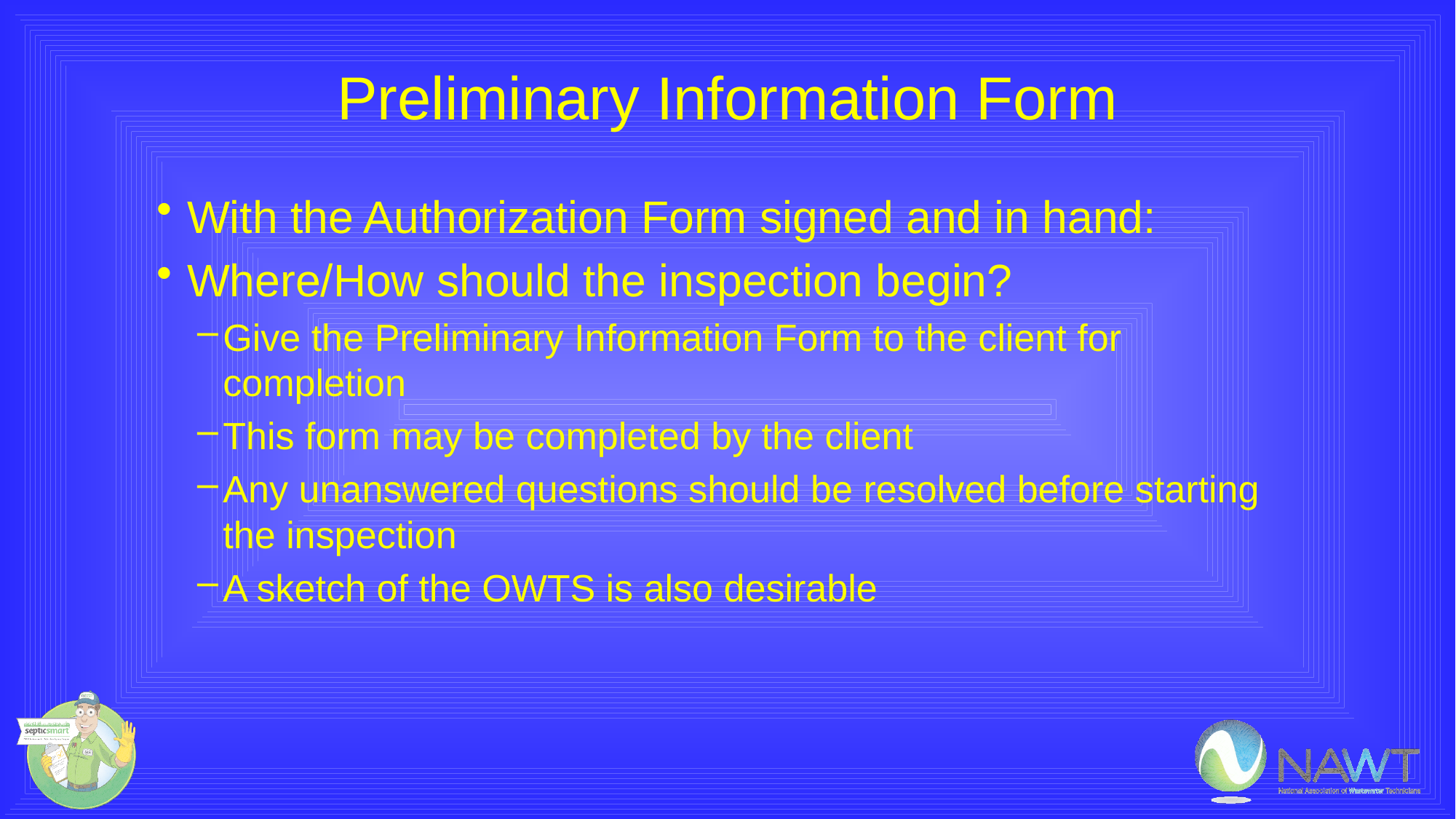

# Preliminary Information Form
With the Authorization Form signed and in hand:
Where/How should the inspection begin?
Give the Preliminary Information Form to the client for completion
This form may be completed by the client
Any unanswered questions should be resolved before starting the inspection
A sketch of the OWTS is also desirable